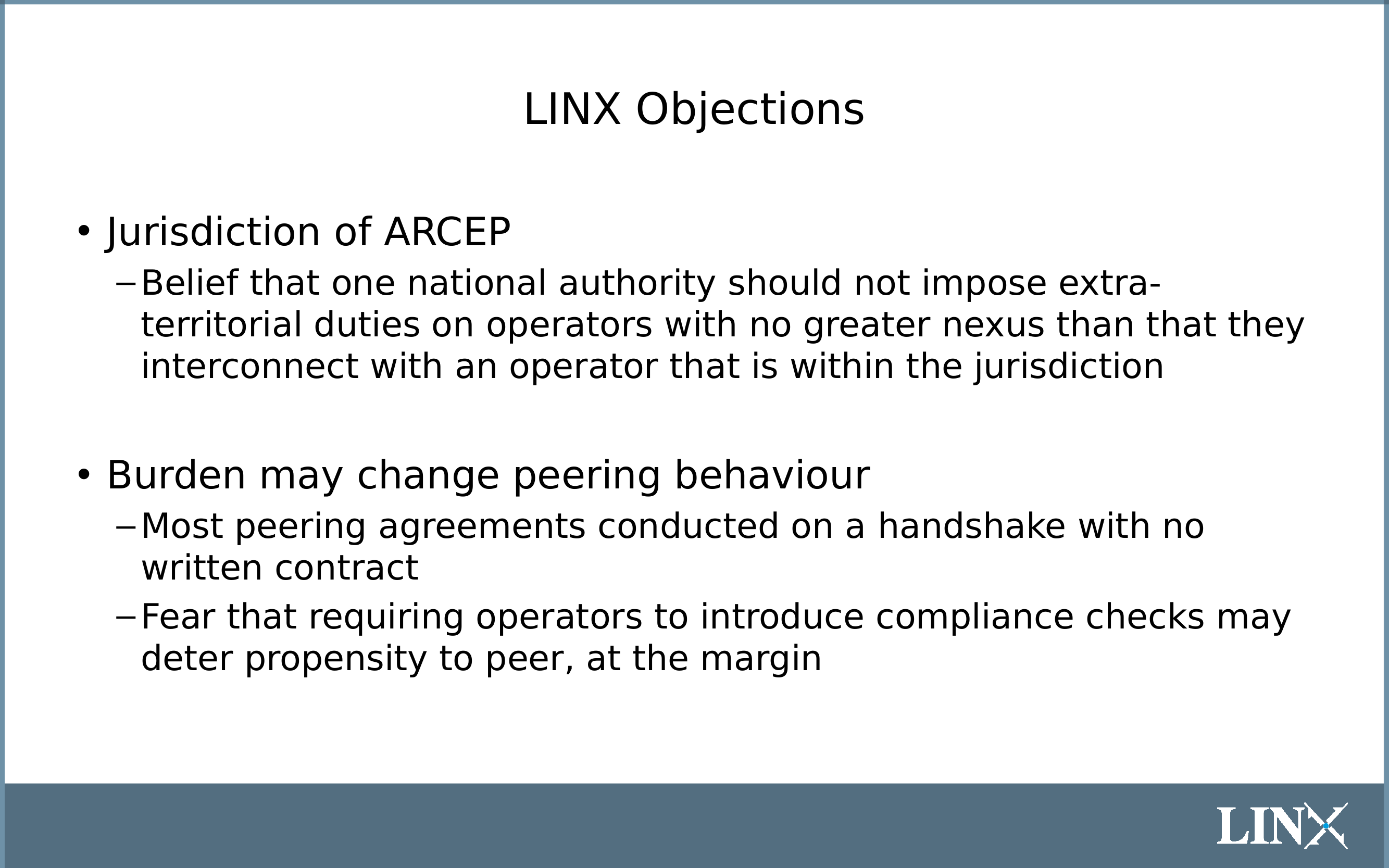

# LINX Objections
Jurisdiction of ARCEP
Belief that one national authority should not impose extra-territorial duties on operators with no greater nexus than that they interconnect with an operator that is within the jurisdiction

Burden may change peering behaviour
Most peering agreements conducted on a handshake with no written contract
Fear that requiring operators to introduce compliance checks may deter propensity to peer, at the margin